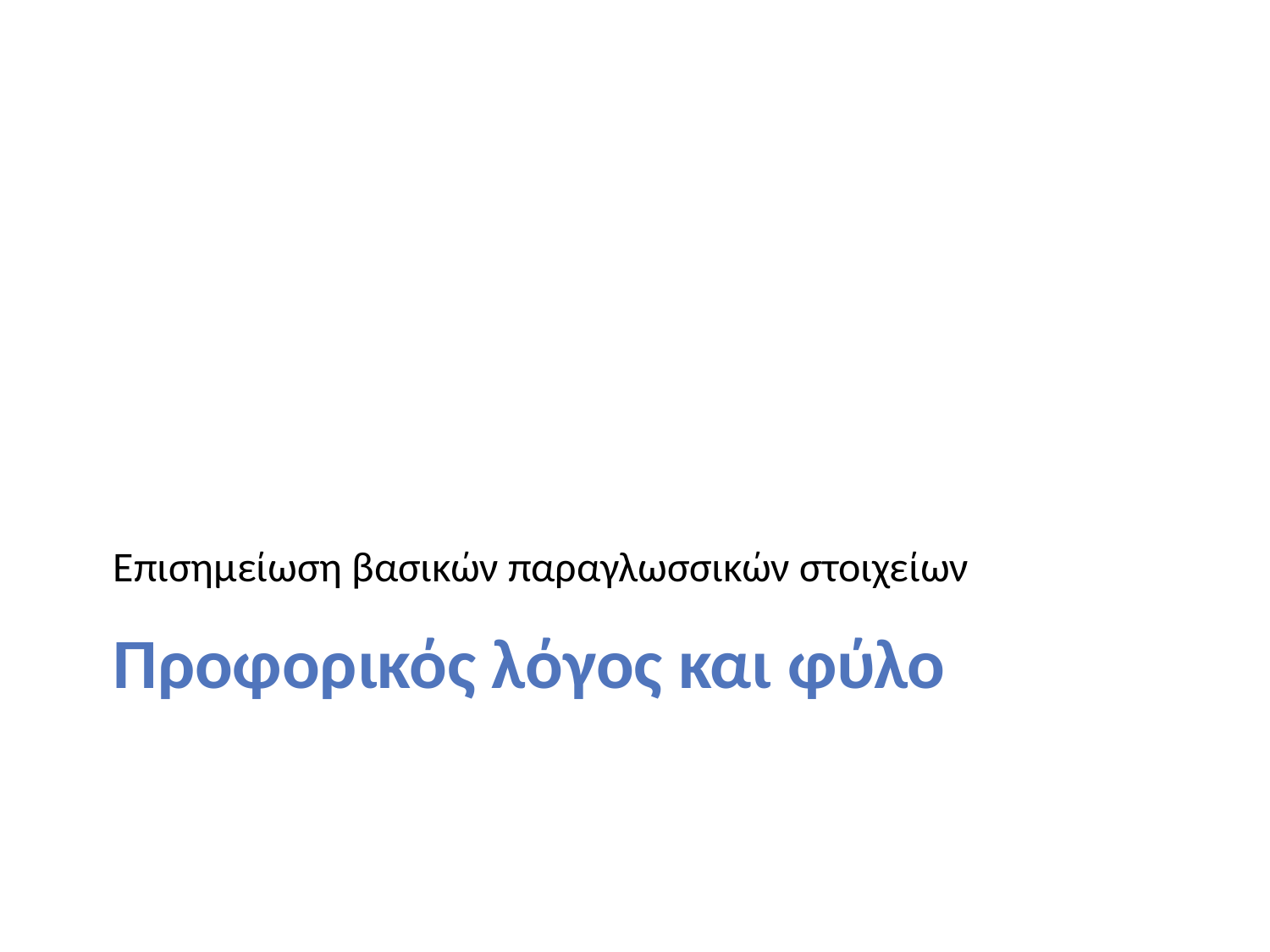

Επισημείωση βασικών παραγλωσσικών στοιχείων

# Προφορικός λόγος και φύλο